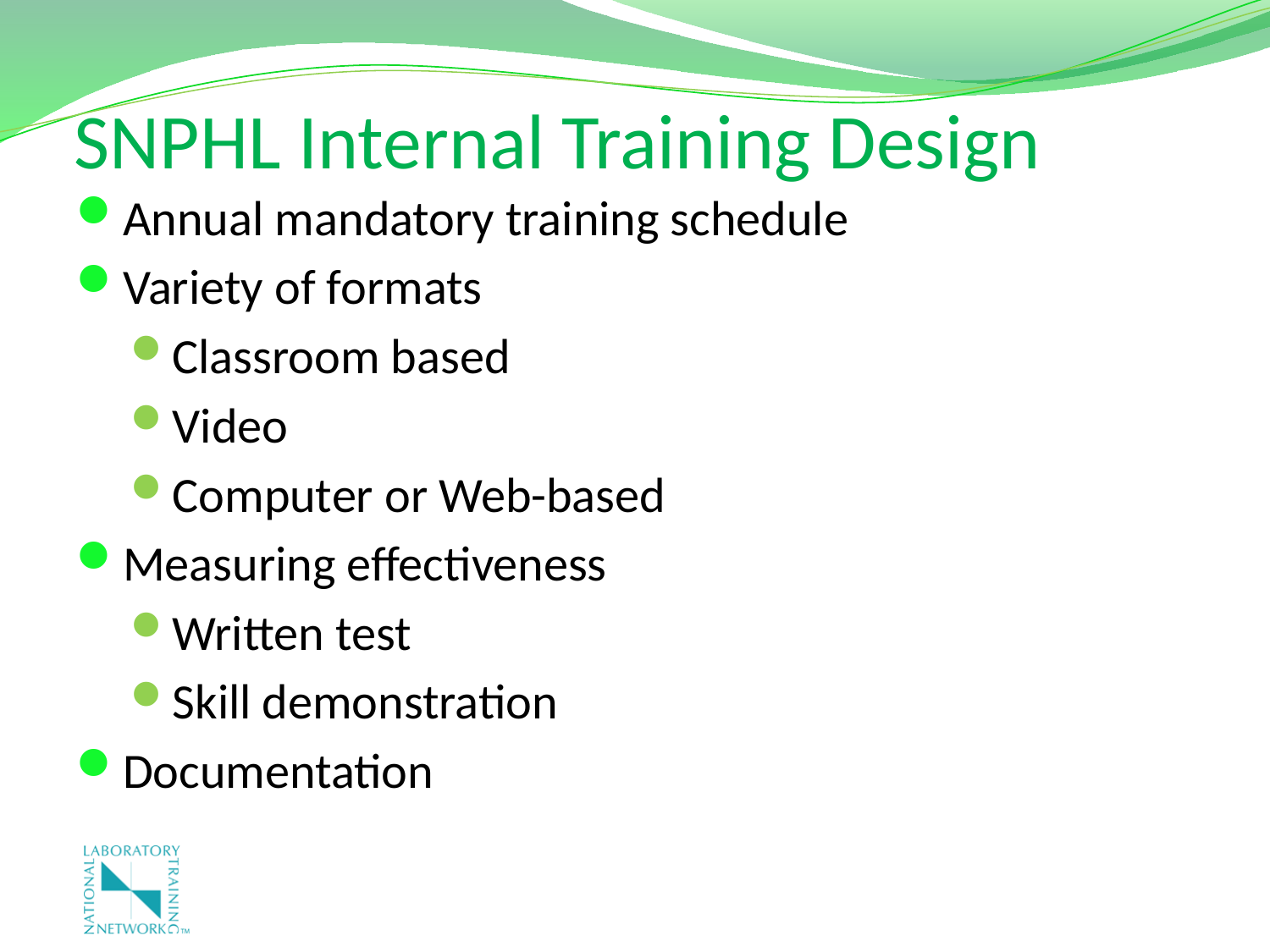

# SNPHL Internal Training Design
Annual mandatory training schedule
Variety of formats
Classroom based
Video
Computer or Web-based
Measuring effectiveness
Written test
Skill demonstration
Documentation